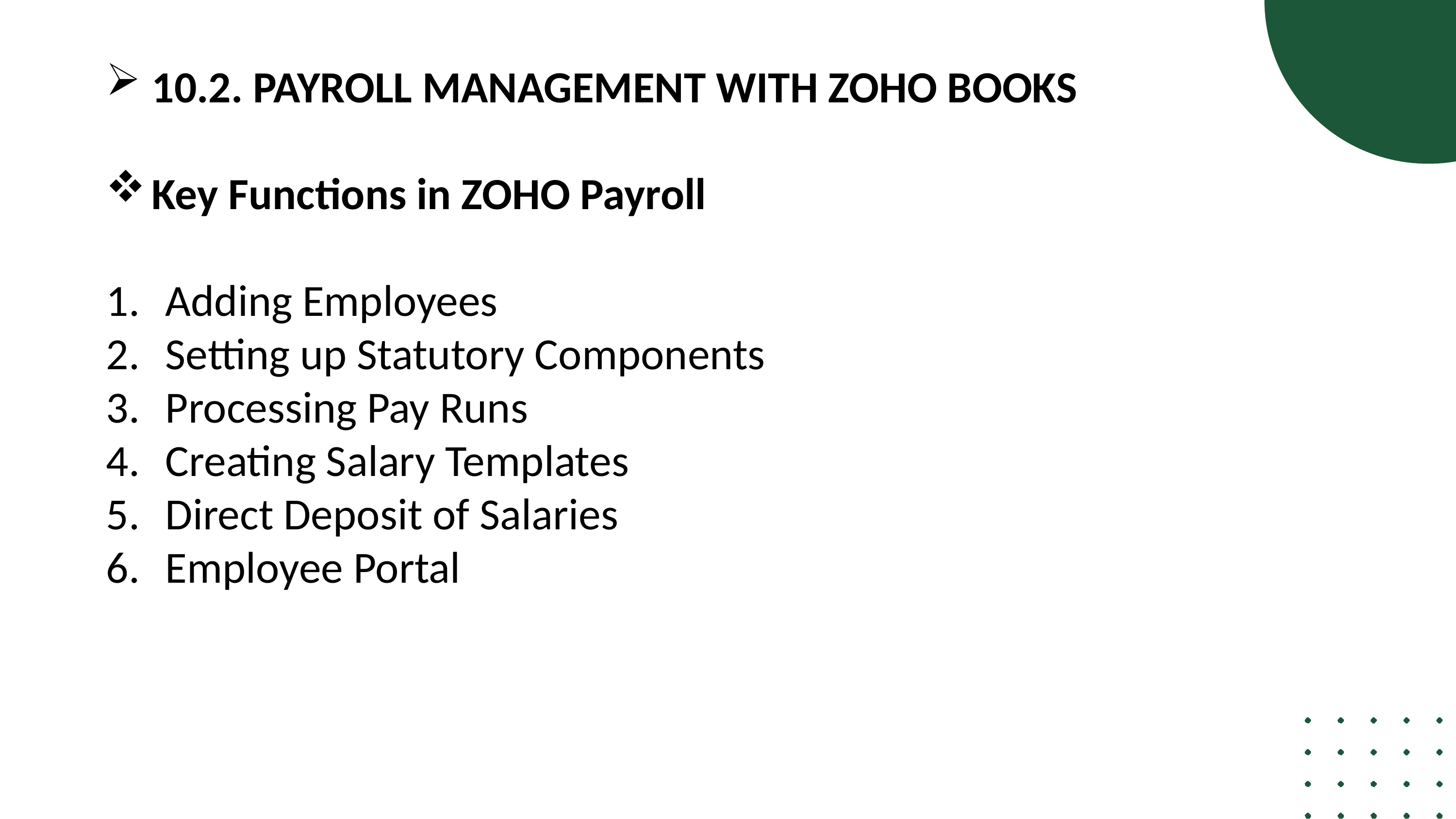

10.2. PAYROLL MANAGEMENT WITH ZOHO BOOKS

Key Functions in ZOHO Payroll

Adding Employees
Setting up Statutory Components
Processing Pay Runs
Creating Salary Templates
Direct Deposit of Salaries
Employee Portal